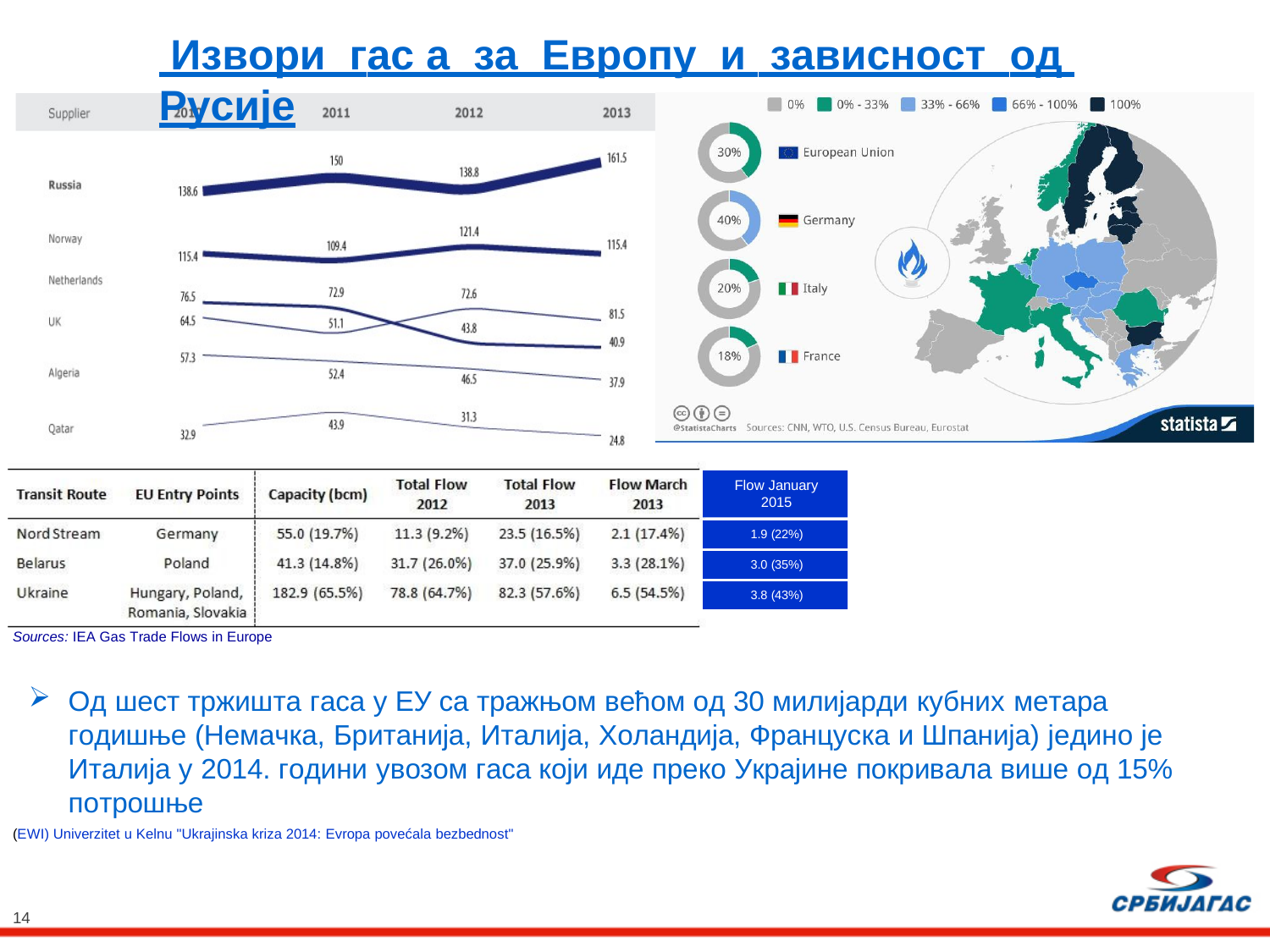

# Извори  гас а  за  Европу  и  зависност  од  Русије

Flow January
2015

1.9 (22%)

3.0 (35%)

3.8 (43%)

Sources: IEA Gas Trade Flows in Europe

Од шест тржишта гаса у ЕУ са тражњом већом од 30 милијарди кубних метара годишње (Немачка, Британија, Италија, Холандија, Француска и Шпанија) једино је Италија у 2014. години увозом гаса који иде преко Украјине покривала више од 15% потрошње
(EWI) Univerzitet u Kelnu "Ukrajinska kriza 2014: Evropa povećala bezbednost"
14